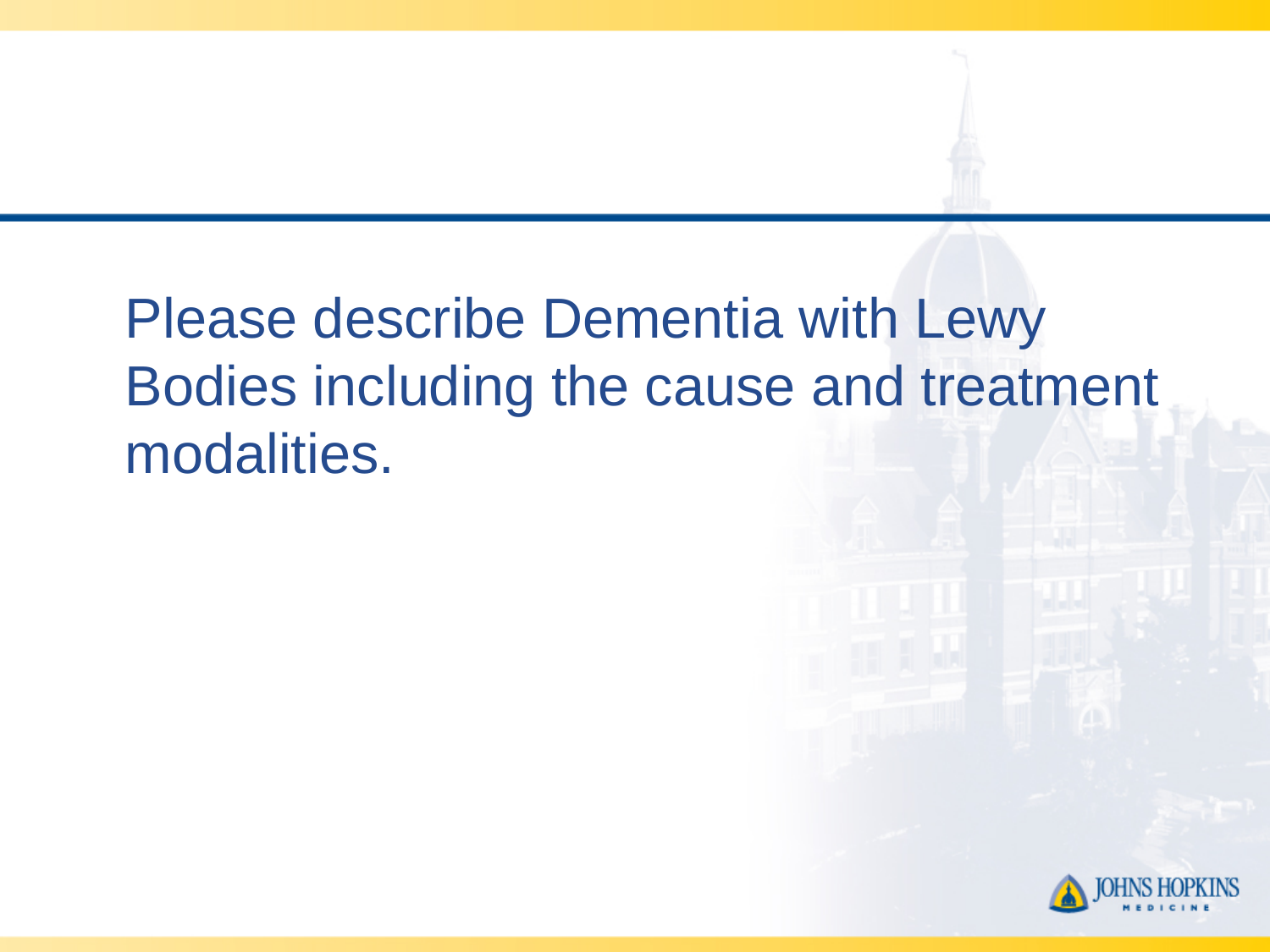

Please describe Dementia with Lewy Bodies including the cause and treatment modalities.